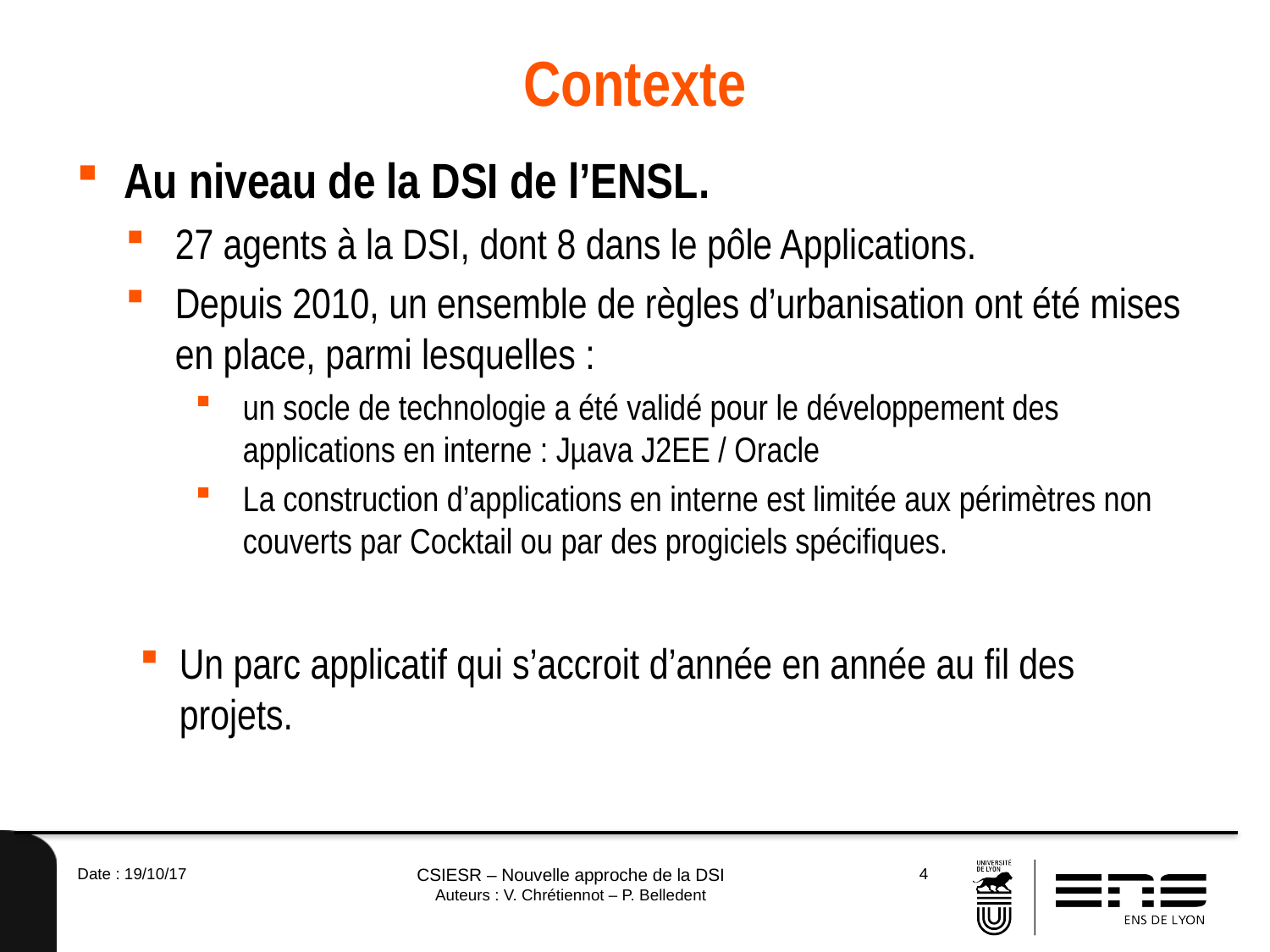

# Contexte
Au niveau de la DSI de l’ENSL.
27 agents à la DSI, dont 8 dans le pôle Applications.
Depuis 2010, un ensemble de règles d’urbanisation ont été mises en place, parmi lesquelles :
un socle de technologie a été validé pour le développement des applications en interne : Jµava J2EE / Oracle
La construction d’applications en interne est limitée aux périmètres non couverts par Cocktail ou par des progiciels spécifiques.

Un parc applicatif qui s’accroit d’année en année au fil des projets.

Date : 19/10/17
CSIESR – Nouvelle approche de la DSI
Auteurs : V. Chrétiennot – P. Belledent
4